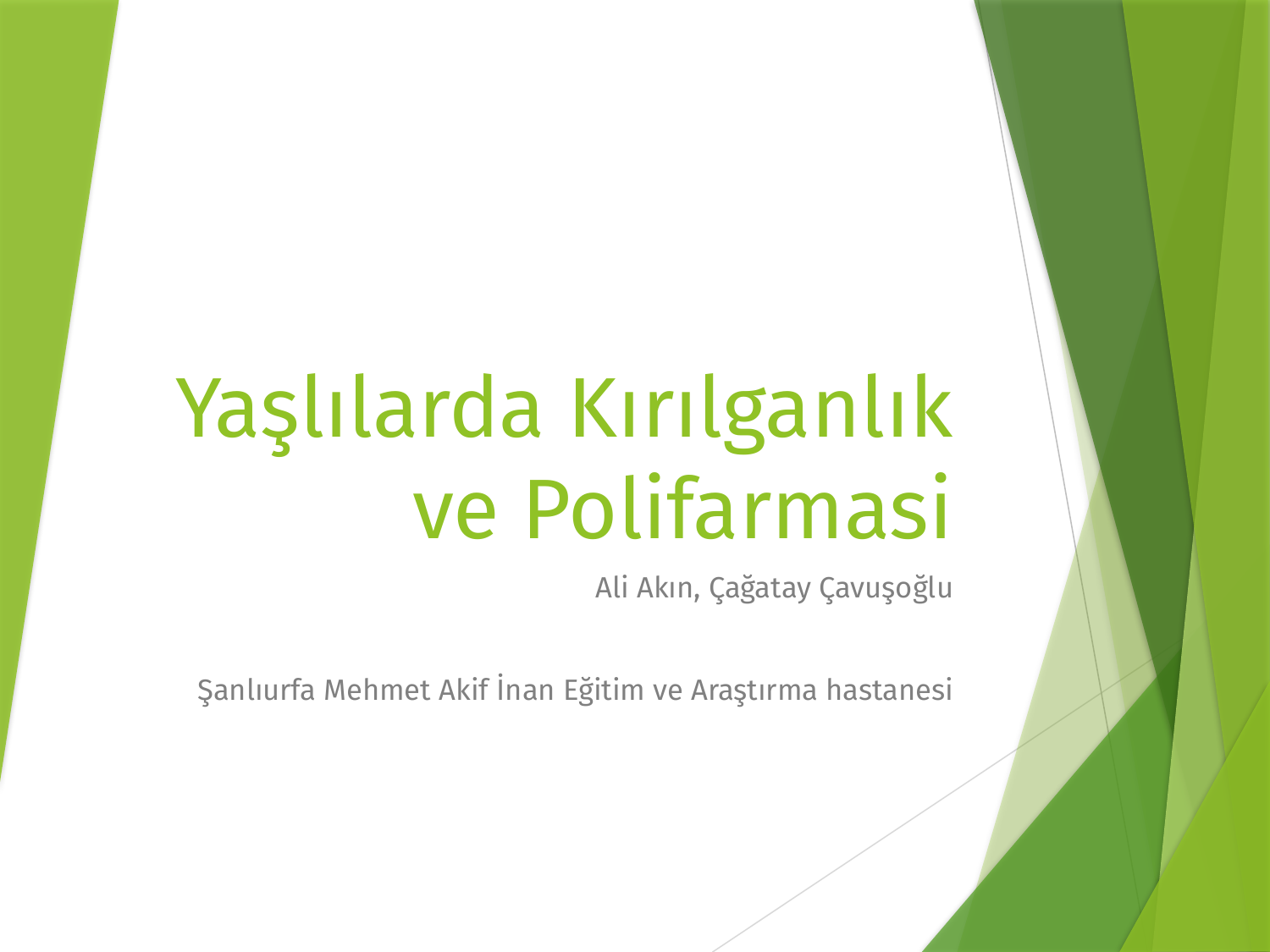

# Yaşlılarda Kırılganlık ve Polifarmasi
Ali Akın, Çağatay Çavuşoğlu

Şanlıurfa Mehmet Akif İnan Eğitim ve Araştırma hastanesi